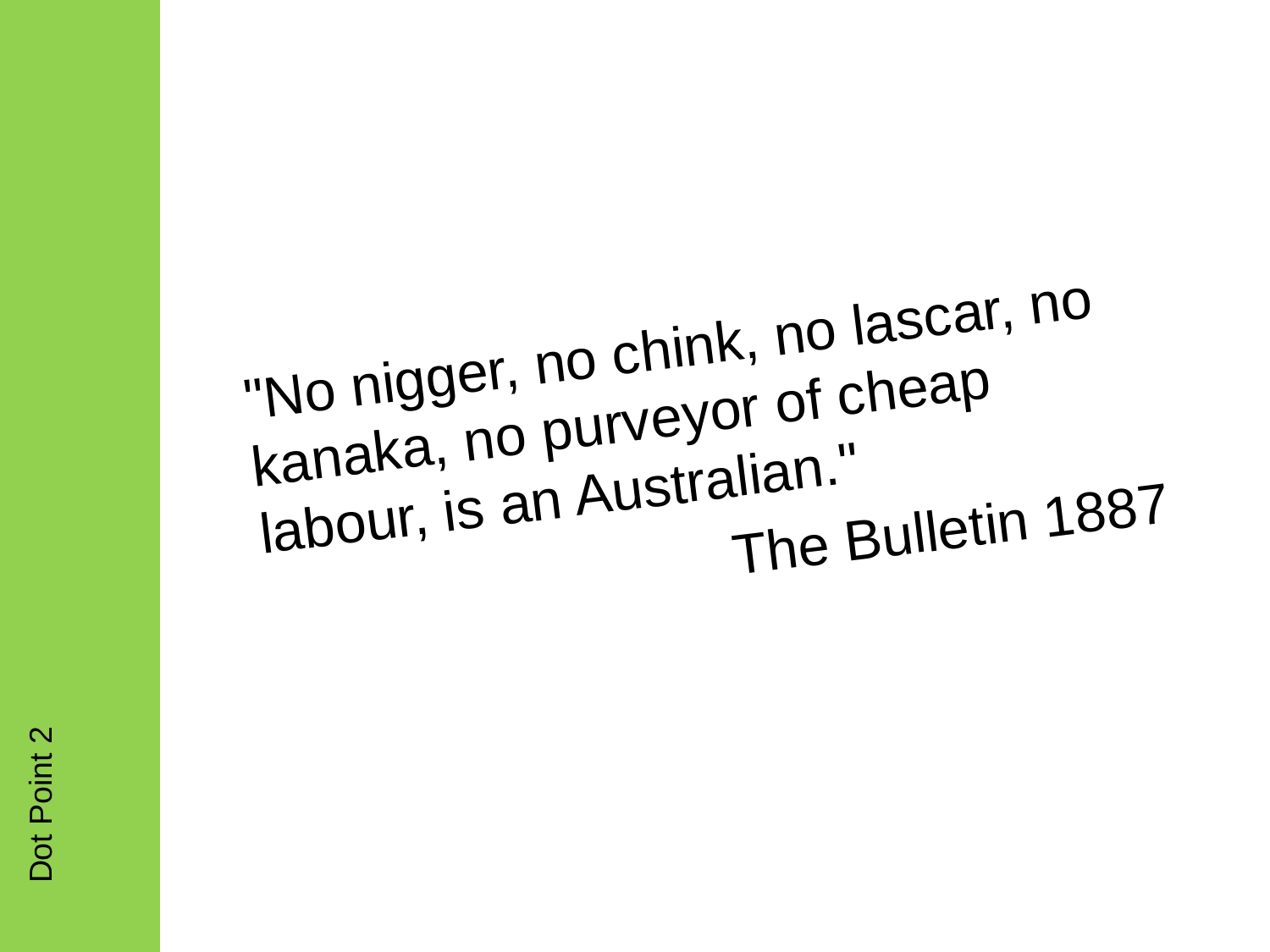

"No nigger, no chink, no lascar, no kanaka, no purveyor of cheap labour, is an Australian."
The Bulletin 1887
Dot Point 2